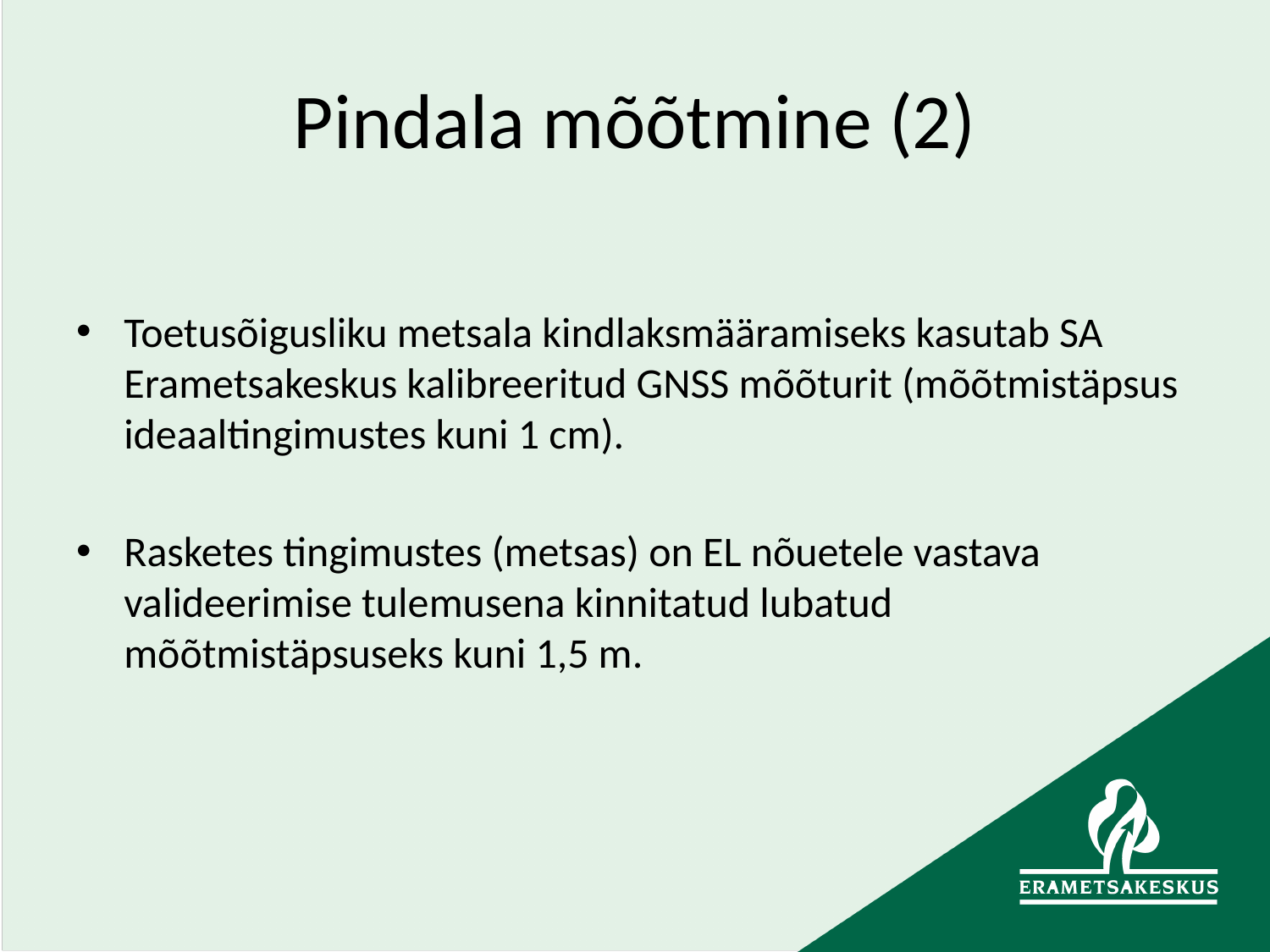

# Pindala mõõtmine (2)

Toetusõigusliku metsala kindlaksmääramiseks kasutab SA Erametsakeskus kalibreeritud GNSS mõõturit (mõõtmistäpsus ideaaltingimustes kuni 1 cm).

Rasketes tingimustes (metsas) on EL nõuetele vastava valideerimise tulemusena kinnitatud lubatud mõõtmistäpsuseks kuni 1,5 m.